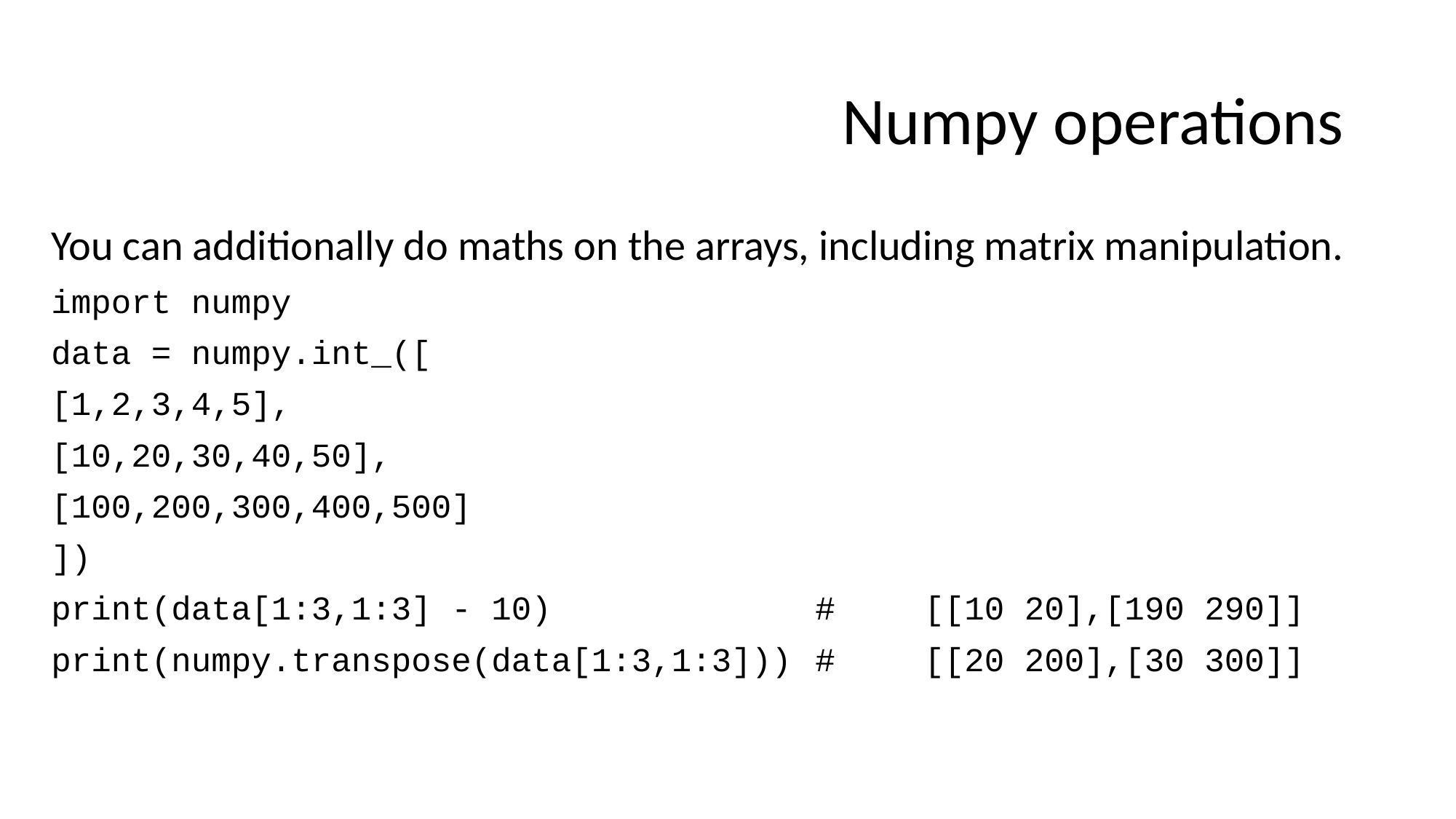

# Numpy operations
You can additionally do maths on the arrays, including matrix manipulation.
import numpy
data = numpy.int_([
[1,2,3,4,5],
[10,20,30,40,50],
[100,200,300,400,500]
])
print(data[1:3,1:3] - 10) 			# 	[[10 20],[190 290]]
print(numpy.transpose(data[1:3,1:3]))	#   	[[20 200],[30 300]]